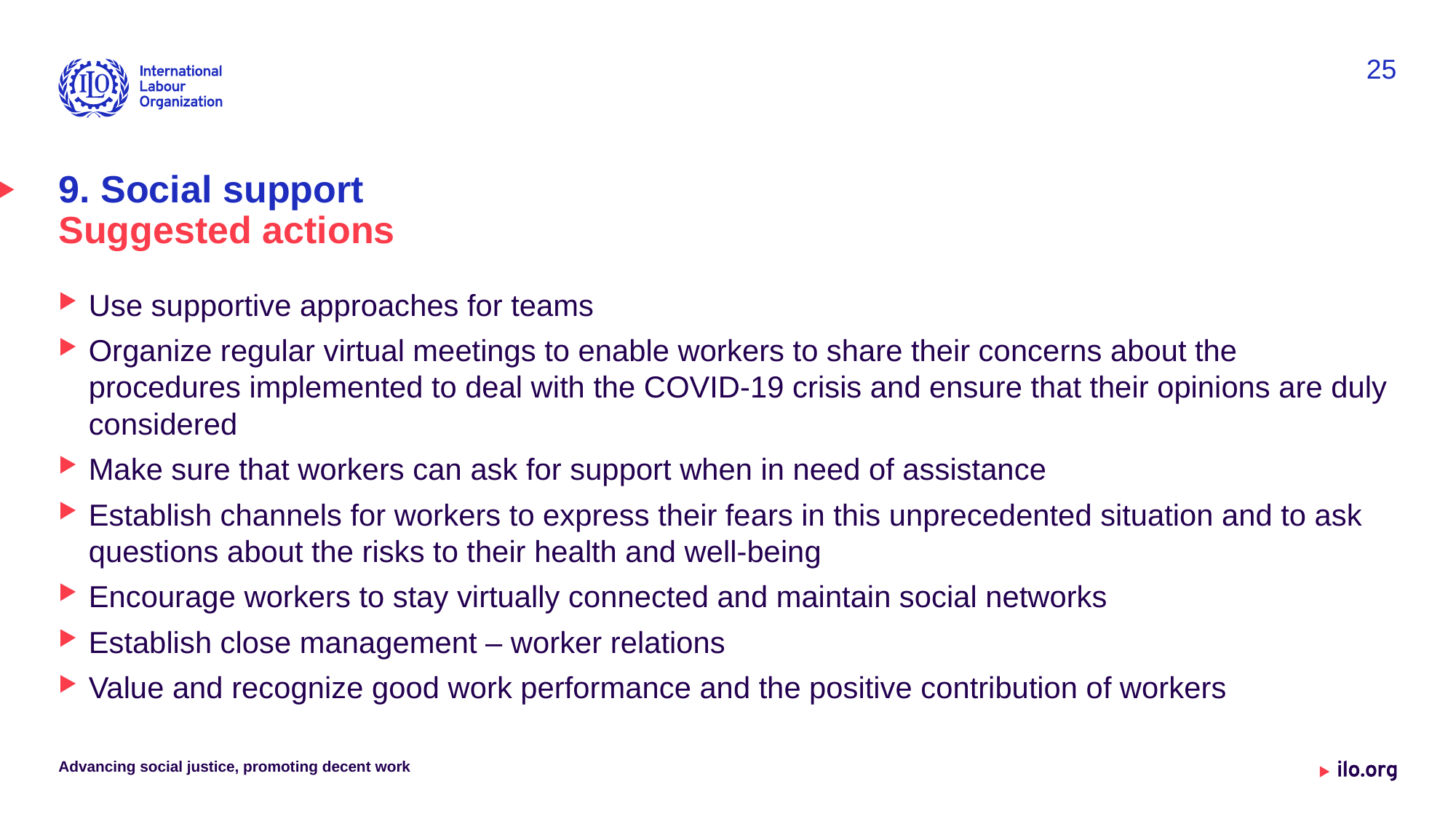

25
# 9. Social support Suggested actions
Use supportive approaches for teams
Organize regular virtual meetings to enable workers to share their concerns about the procedures implemented to deal with the COVID-19 crisis and ensure that their opinions are duly considered
Make sure that workers can ask for support when in need of assistance
Establish channels for workers to express their fears in this unprecedented situation and to ask questions about the risks to their health and well-being
Encourage workers to stay virtually connected and maintain social networks
Establish close management – worker relations
Value and recognize good work performance and the positive contribution of workers

Advancing social justice, promoting decent work
Date: Monday / 01 / October / 2019